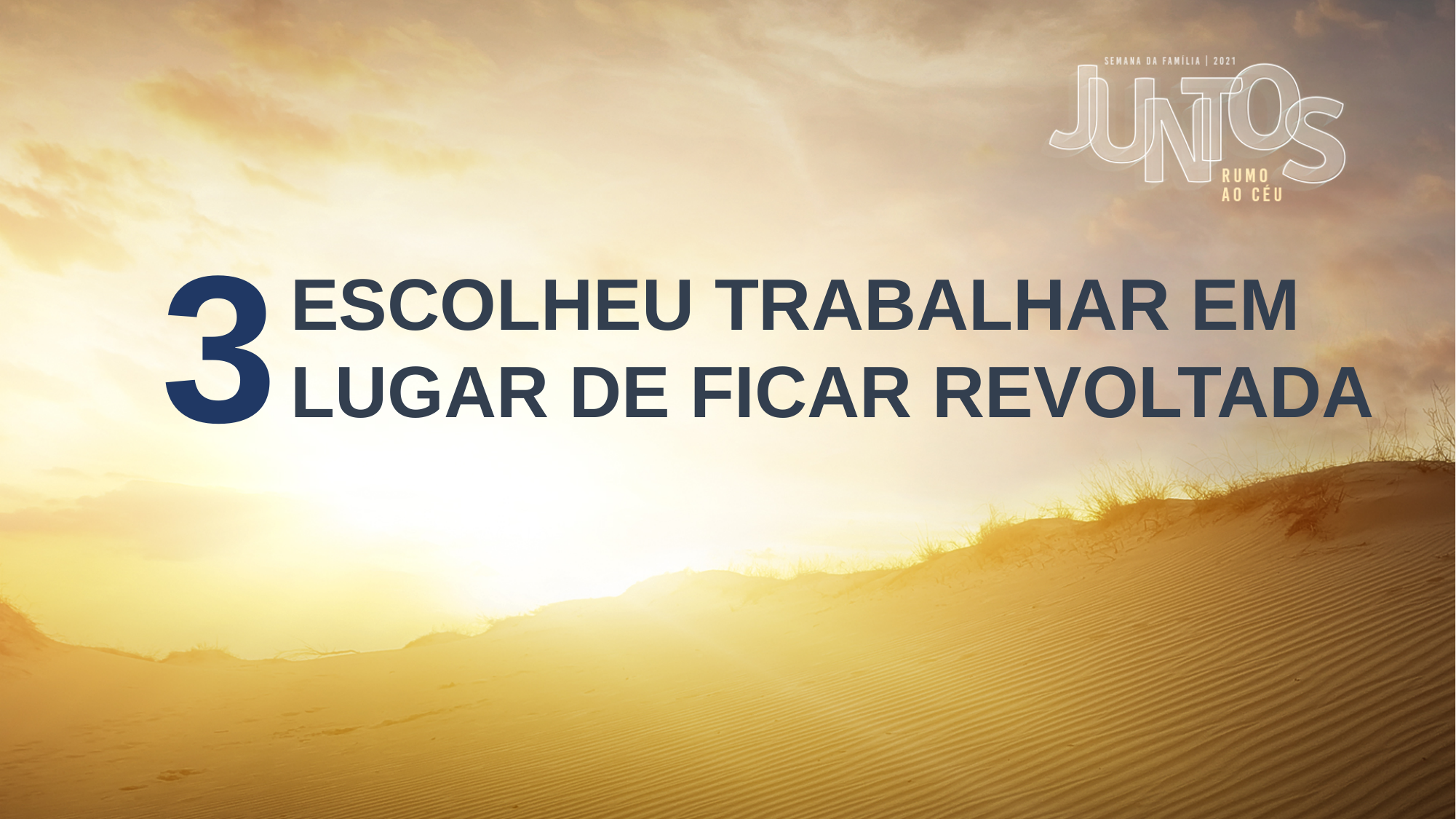

3
ESCOLHEU TRABALHAR EM
LUGAR DE FICAR REVOLTADA